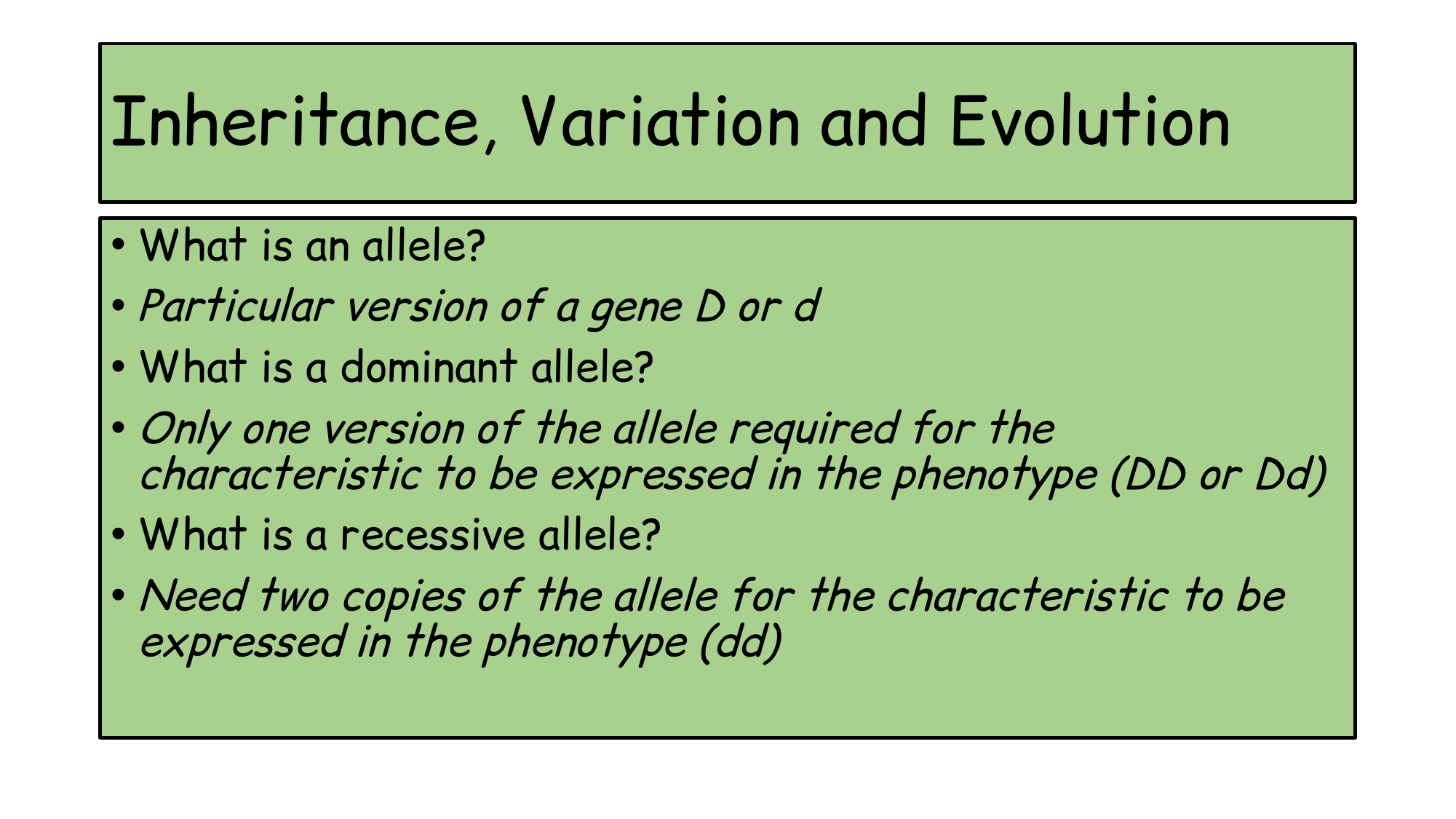

# Inheritance, Variation and Evolution
What is an allele?
Particular version of a gene D or d
What is a dominant allele?
Only one version of the allele required for the characteristic to be expressed in the phenotype (DD or Dd)
What is a recessive allele?
Need two copies of the allele for the characteristic to be expressed in the phenotype (dd)